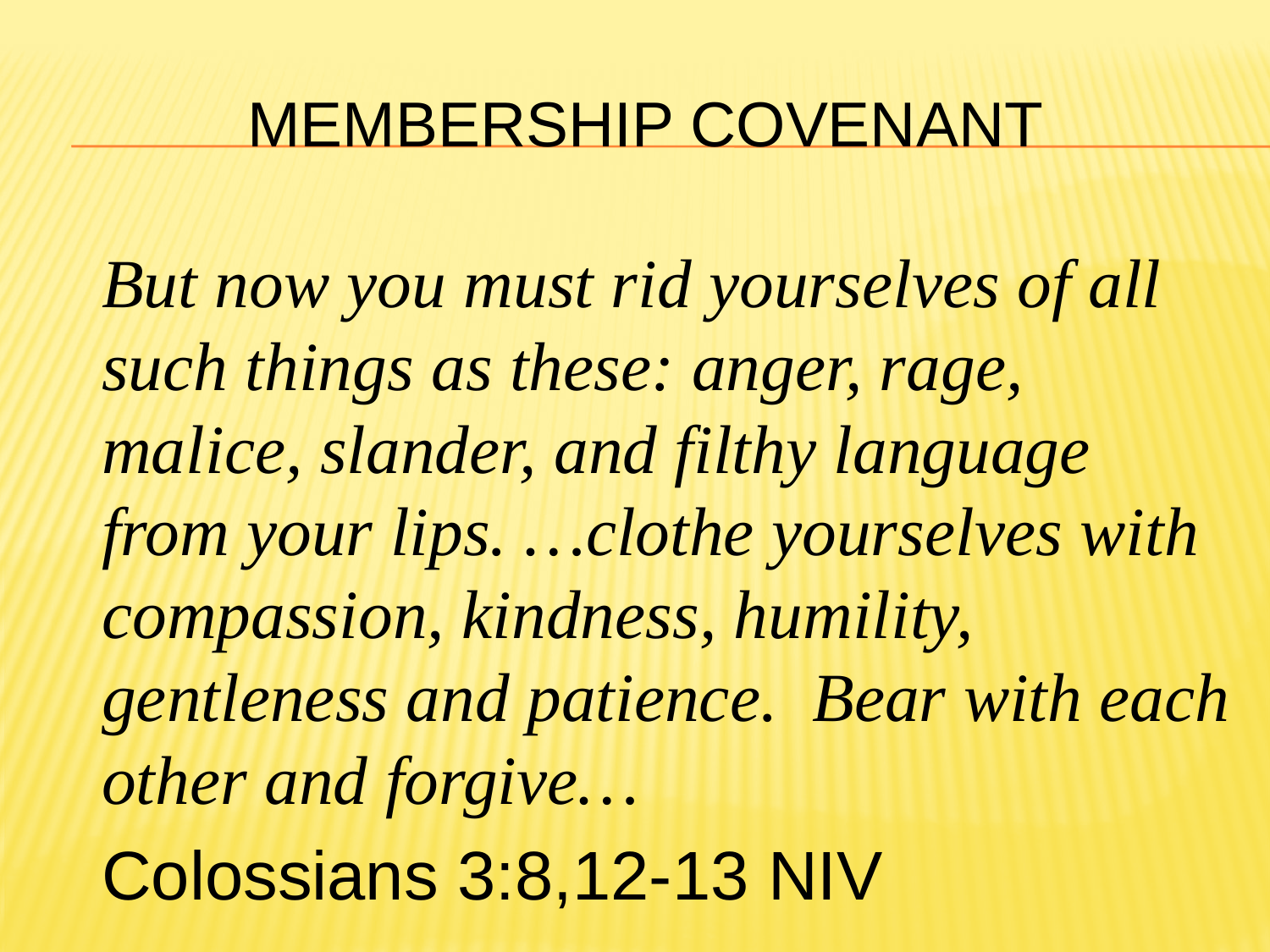

# MEMBERSHIP COVENANT
But now you must rid yourselves of all such things as these: anger, rage, malice, slander, and filthy language from your lips. …clothe yourselves with compassion, kindness, humility, gentleness and patience.  Bear with each other and forgive…
Colossians 3:8,12-13 NIV